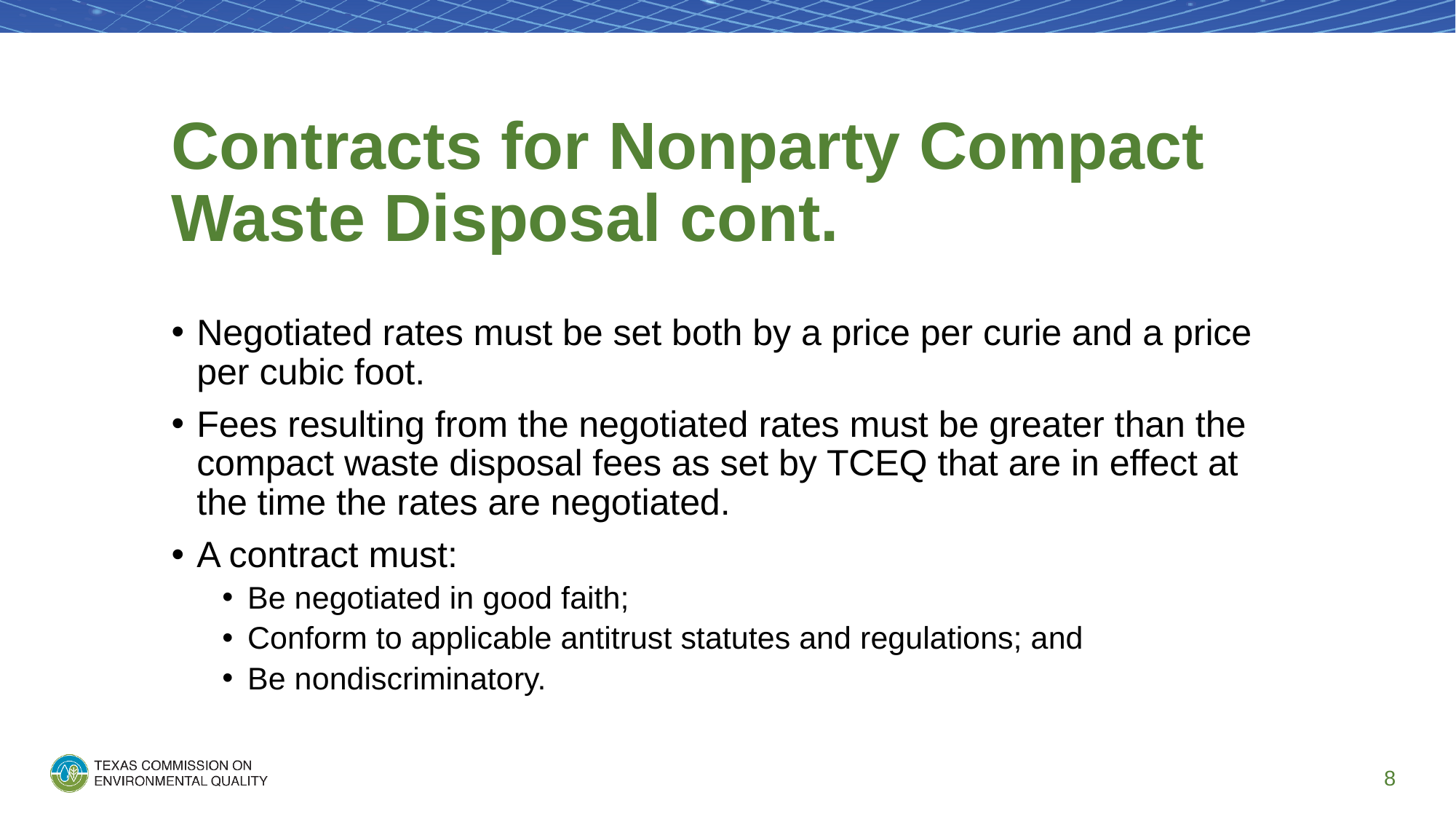

# Contracts for Nonparty Compact Waste Disposal cont.
Negotiated rates must be set both by a price per curie and a price per cubic foot.
Fees resulting from the negotiated rates must be greater than the compact waste disposal fees as set by TCEQ that are in effect at the time the rates are negotiated.
A contract must:
Be negotiated in good faith;
Conform to applicable antitrust statutes and regulations; and
Be nondiscriminatory.